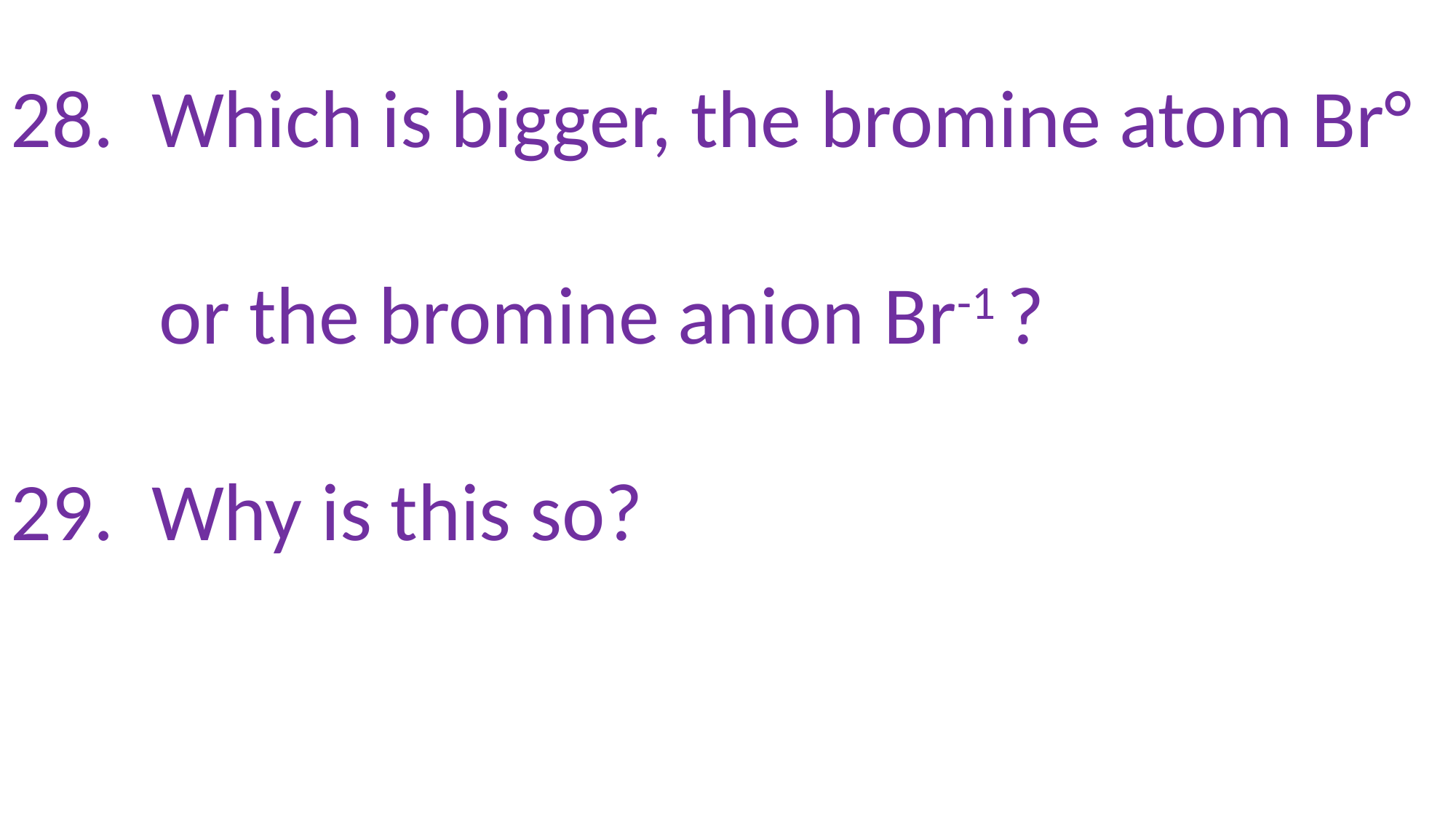

28.  Which is bigger, the bromine atom Br°
        or the bromine anion Br-1 ?

29.  Why is this so?